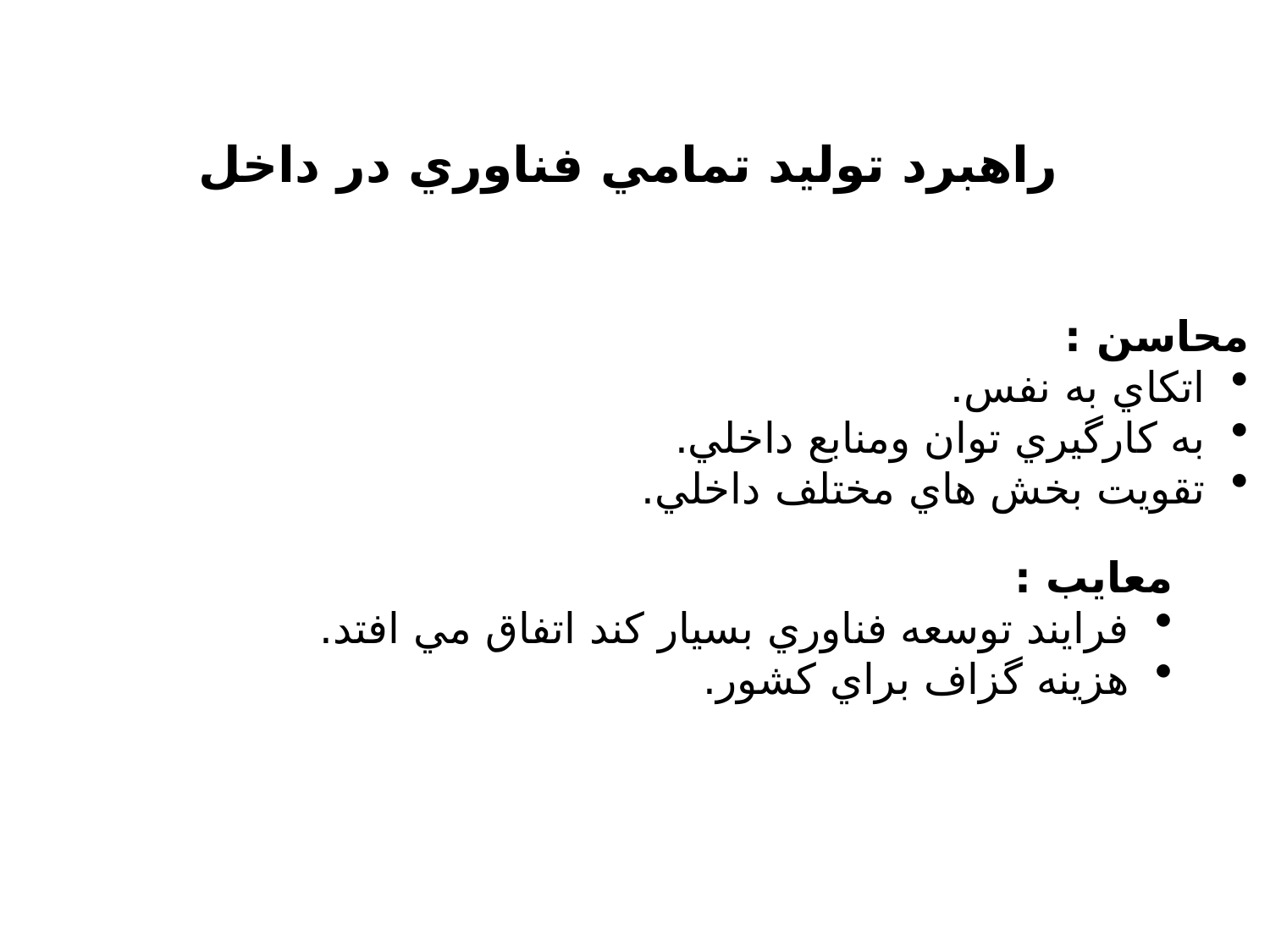

راهبرد توليد تمامي فناوري در داخل

محاسن :
 اتكاي به نفس.
 به كارگيري توان ومنابع داخلي.
 تقويت بخش هاي مختلف داخلي.

معايب :
 فرايند توسعه فناوري بسيار كند اتفاق مي افتد.
 هزينه گزاف براي كشور.